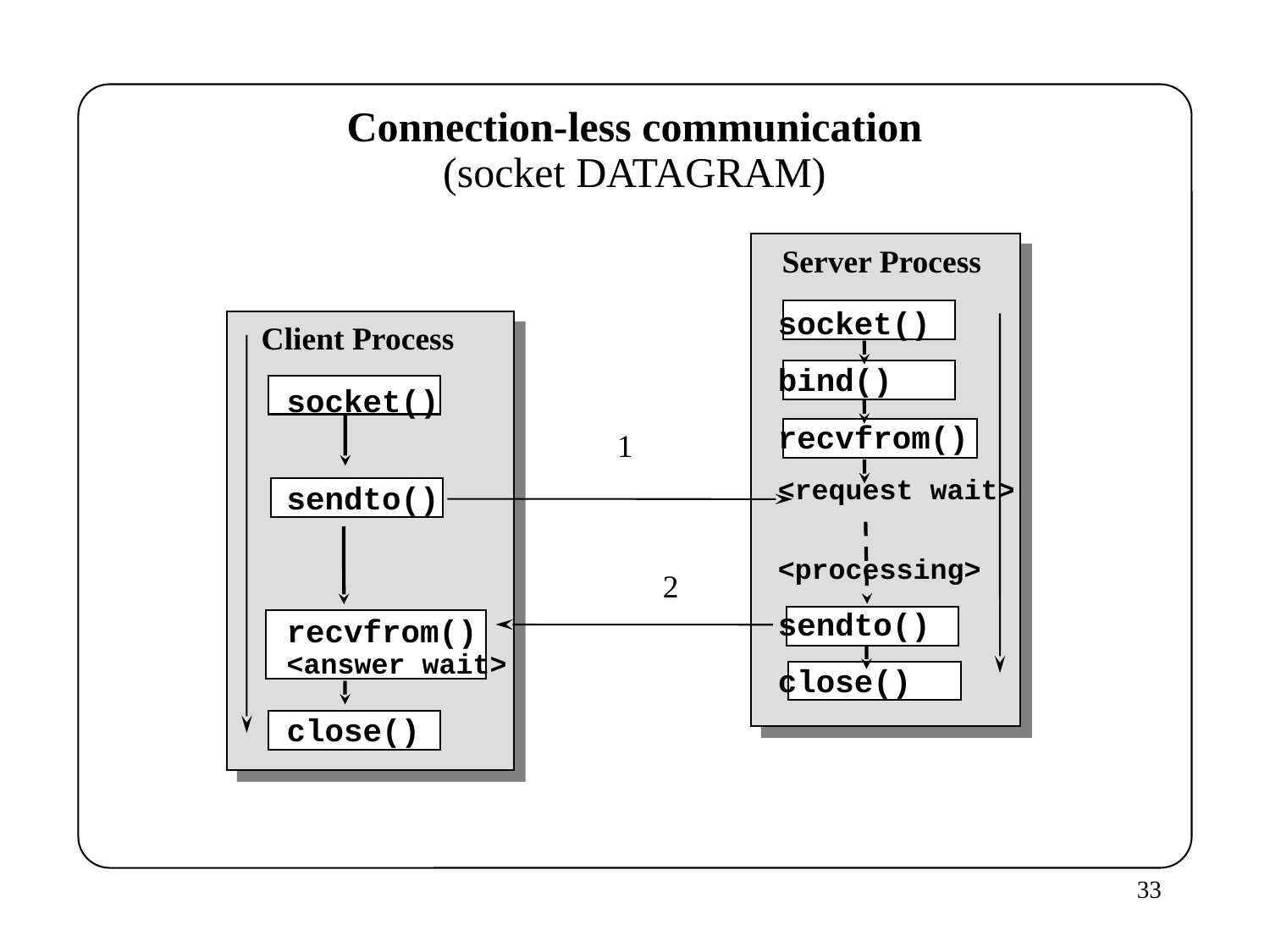

Connection-less communication
(socket DATAGRAM)

Server Process

socket()

sendto()

recvfrom()
<answer wait>

close()

socket()

bind()

recvfrom()

<request wait>

<processing>

sendto()

close()

Client Process

1

2

33